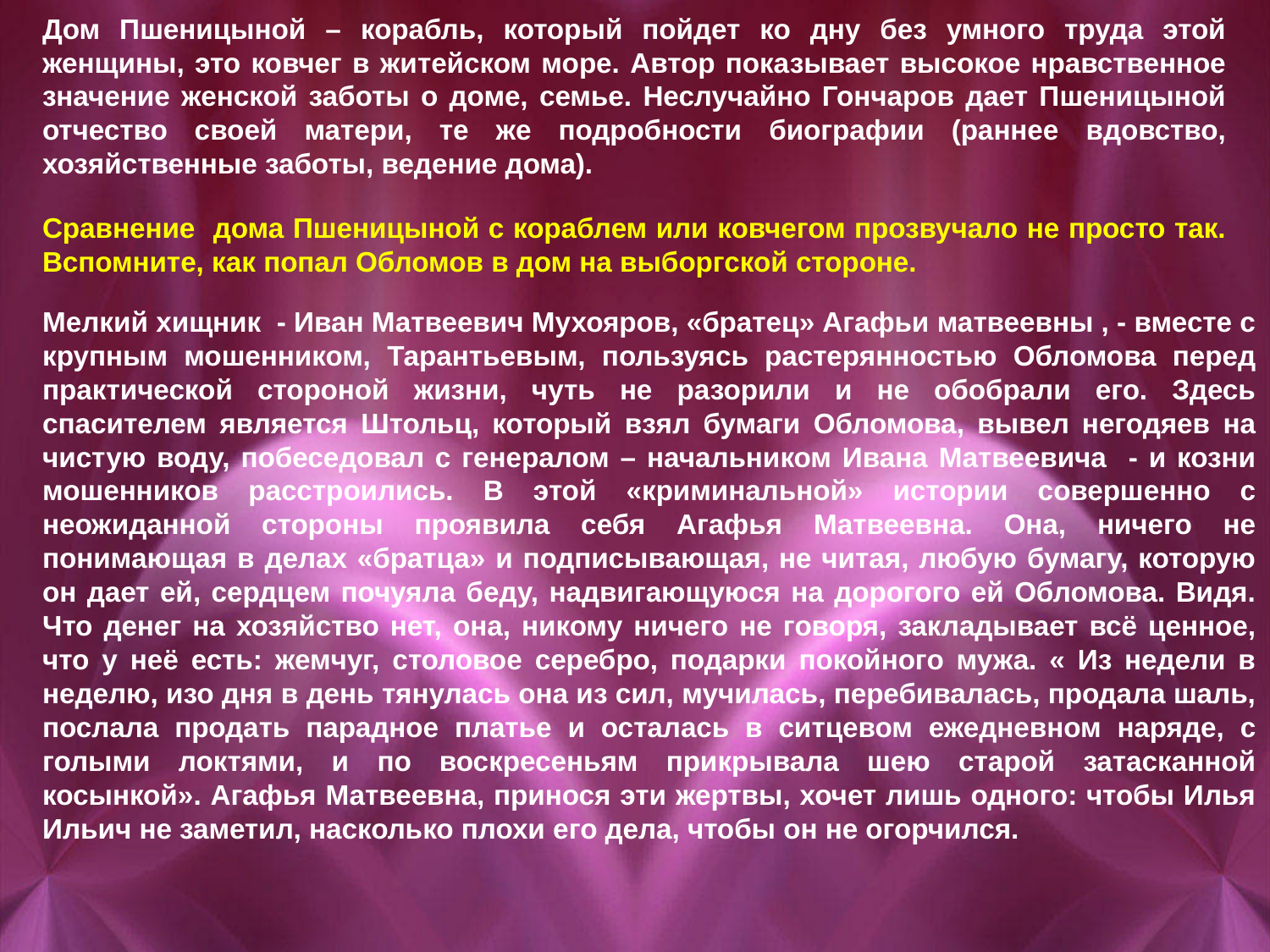

Дом Пшеницыной – корабль, который пойдет ко дну без умного труда этой женщины, это ковчег в житейском море. Автор показывает высокое нравственное значение женской заботы о доме, семье. Неслучайно Гончаров дает Пшеницыной отчество своей матери, те же подробности биографии (раннее вдовство, хозяйственные заботы, ведение дома).

Сравнение  дома Пшеницыной с кораблем или ковчегом прозвучало не просто так. Вспомните, как попал Обломов в дом на выборгской стороне.
Мелкий хищник  - Иван Матвеевич Мухояров, «братец» Агафьи матвеевны , - вместе с крупным мошенником, Тарантьевым, пользуясь растерянностью Обломова перед практической стороной жизни, чуть не разорили и не обобрали его. Здесь спасителем является Штольц, который взял бумаги Обломова, вывел негодяев на чистую воду, побеседовал с генералом – начальником Ивана Матвеевича  - и козни мошенников расстроились. В этой «криминальной» истории совершенно с неожиданной стороны проявила себя Агафья Матвеевна. Она, ничего не понимающая в делах «братца» и подписывающая, не читая, любую бумагу, которую он дает ей, сердцем почуяла беду, надвигающуюся на дорогого ей Обломова. Видя. Что денег на хозяйство нет, она, никому ничего не говоря, закладывает всё ценное, что у неё есть: жемчуг, столовое серебро, подарки покойного мужа. « Из недели в неделю, изо дня в день тянулась она из сил, мучилась, перебивалась, продала шаль, послала продать парадное платье и осталась в ситцевом ежедневном наряде, с голыми локтями, и по воскресеньям прикрывала шею старой затасканной косынкой». Агафья Матвеевна, принося эти жертвы, хочет лишь одного: чтобы Илья Ильич не заметил, насколько плохи его дела, чтобы он не огорчился.